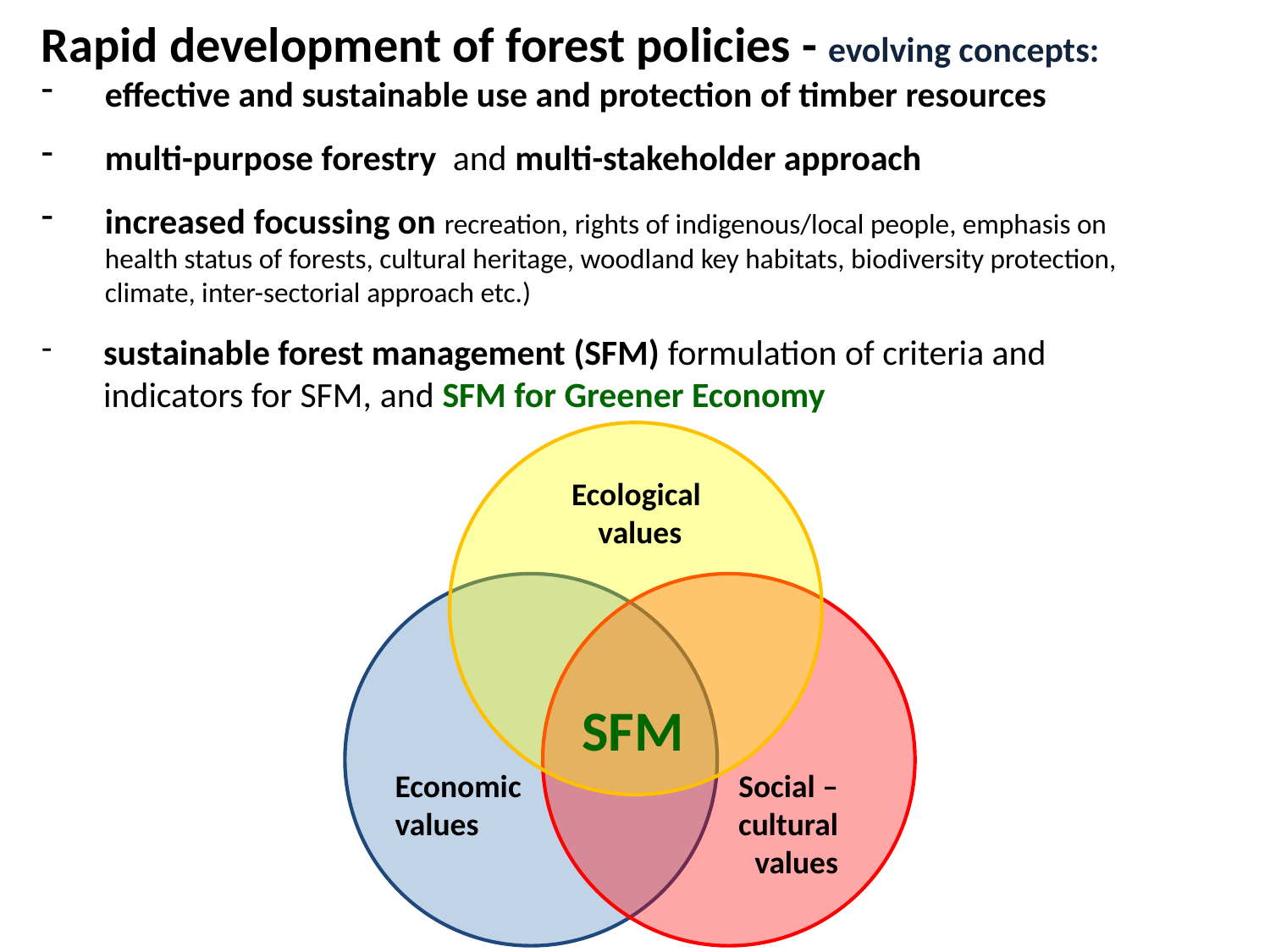

Rapid development of forest policies - evolving concepts:
effective and sustainable use and protection of timber resources

multi-purpose forestry  and multi-stakeholder approach

increased focussing on recreation, rights of indigenous/local people, emphasis on health status of forests, cultural heritage, woodland key habitats, biodiversity protection, climate, inter-sectorial approach etc.)

sustainable forest management (SFM) formulation of criteria and indicators for SFM, and SFM for Greener Economy

Ecological
values

SFM
Social –
cultural
values
Economic
values